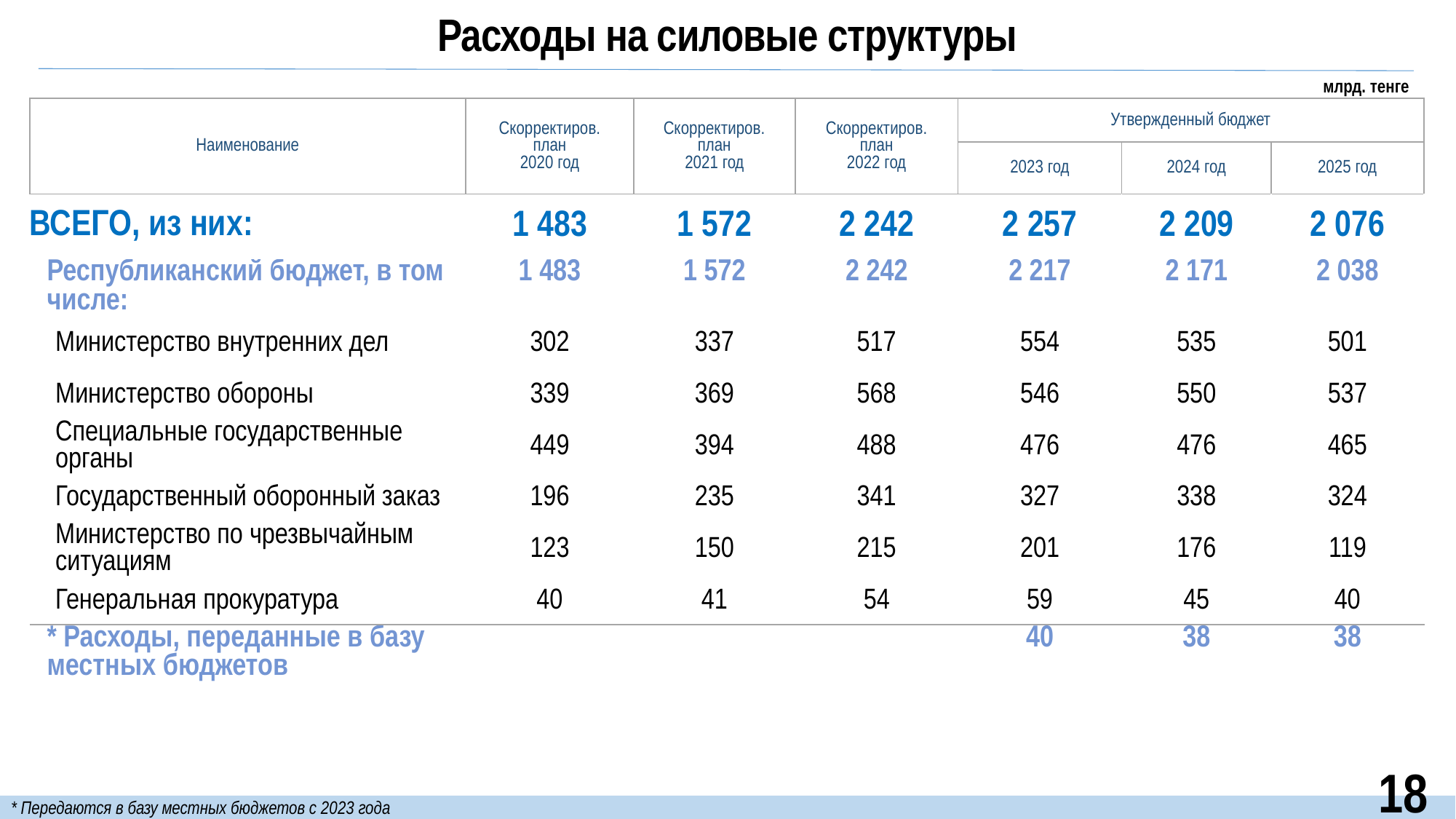

Расходы на силовые структуры
млрд. тенге
| Наименование | Скорректиров. план 2020 год | Скорректиров. план 2021 год | Скорректиров. план 2022 год | Утвержденный бюджет |  |  |
| --- | --- | --- | --- | --- | --- | --- |
|  |  |  |  | 2023 год | 2024 год | 2025 год |
| ВСЕГО, из них: | 1 483 | 1 572 | 2 242 | 2 257 | 2 209 | 2 076 |
| Республиканский бюджет, в том числе: | 1 483 | 1 572 | 2 242 | 2 217 | 2 171 | 2 038 |
| Министерство внутренних дел | 302 | 337 | 517 | 554 | 535 | 501 |
| Министерство обороны | 339 | 369 | 568 | 546 | 550 | 537 |
| Специальные государственные органы | 449 | 394 | 488 | 476 | 476 | 465 |
| Государственный оборонный заказ | 196 | 235 | 341 | 327 | 338 | 324 |
| Министерство по чрезвычайным ситуациям | 123 | 150 | 215 | 201 | 176 | 119 |
| Генеральная прокуратура | 40 | 41 | 54 | 59 | 45 | 40 |
| \* Расходы, переданные в базу местных бюджетов |  |  |  | 40 | 38 | 38 |
18
* Передаются в базу местных бюджетов с 2023 года